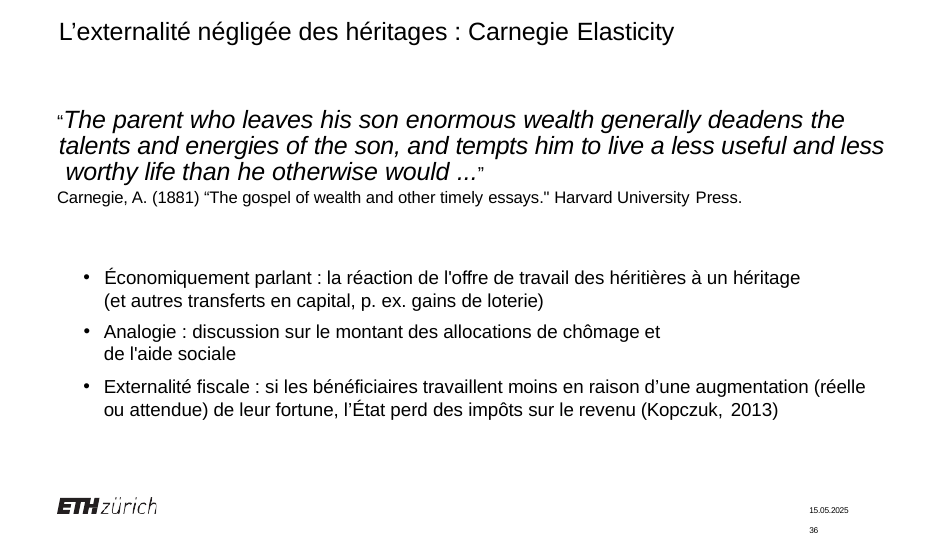

# L’externalité négligée des héritages : Carnegie Elasticity
“The parent who leaves his son enormous wealth generally deadens the  talents and energies of the son, and tempts him to live a less useful and less  worthy life than he otherwise would ...”
Carnegie, A. (1881) “The gospel of wealth and other timely essays." Harvard University Press.
Économiquement parlant : la réaction de l'offre de travail des héritières à un héritage
(et autres transferts en capital, p. ex. gains de loterie)
Analogie : discussion sur le montant des allocations de chômage et de l'aide sociale
Externalité fiscale : si les bénéficiaires travaillent moins en raison d’une augmentation (réelle ou attendue) de leur fortune, l’État perd des impôts sur le revenu (Kopczuk, 2013)
15.05.2025	36